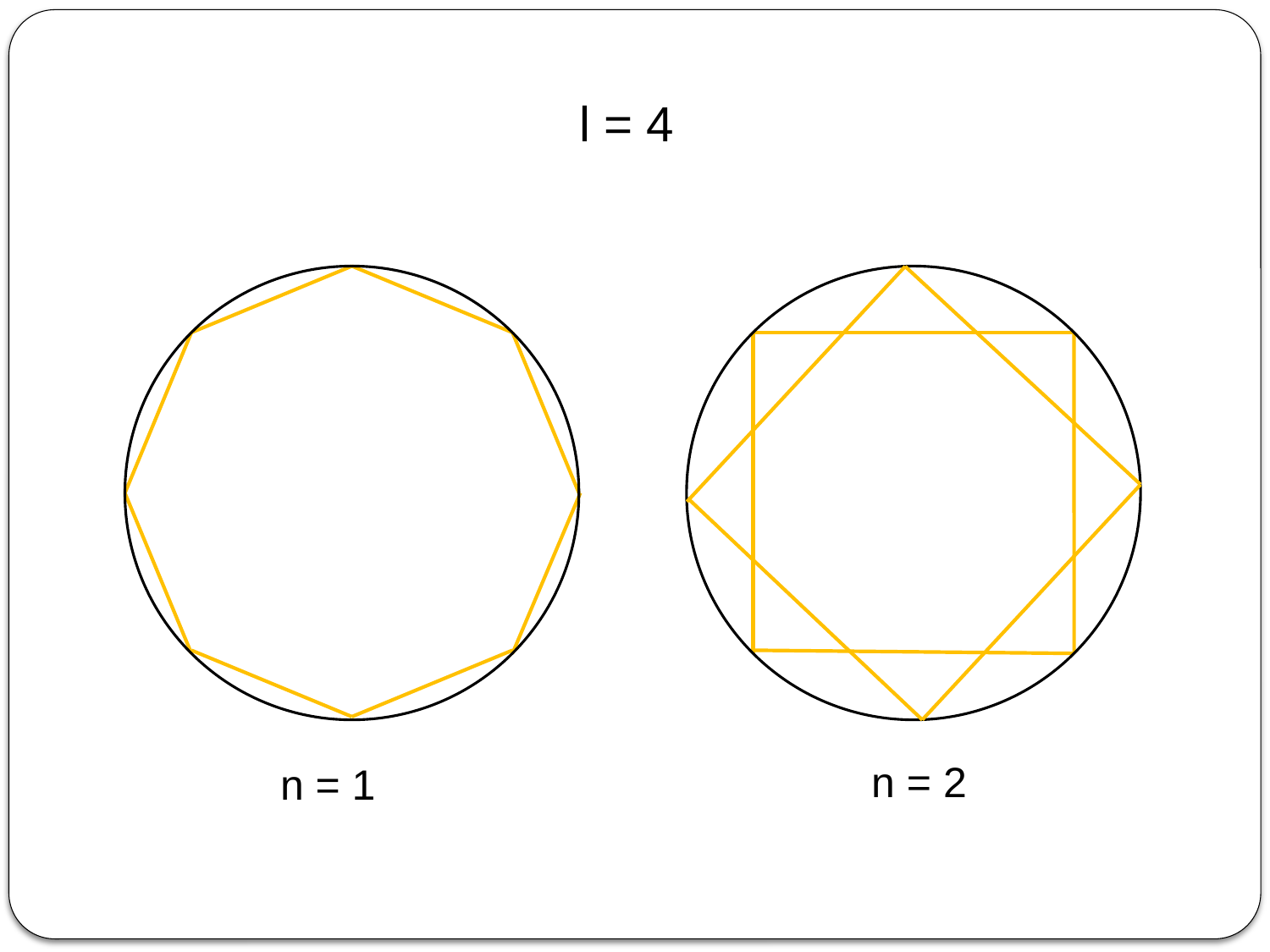

l = 4

n = 2
n = 1